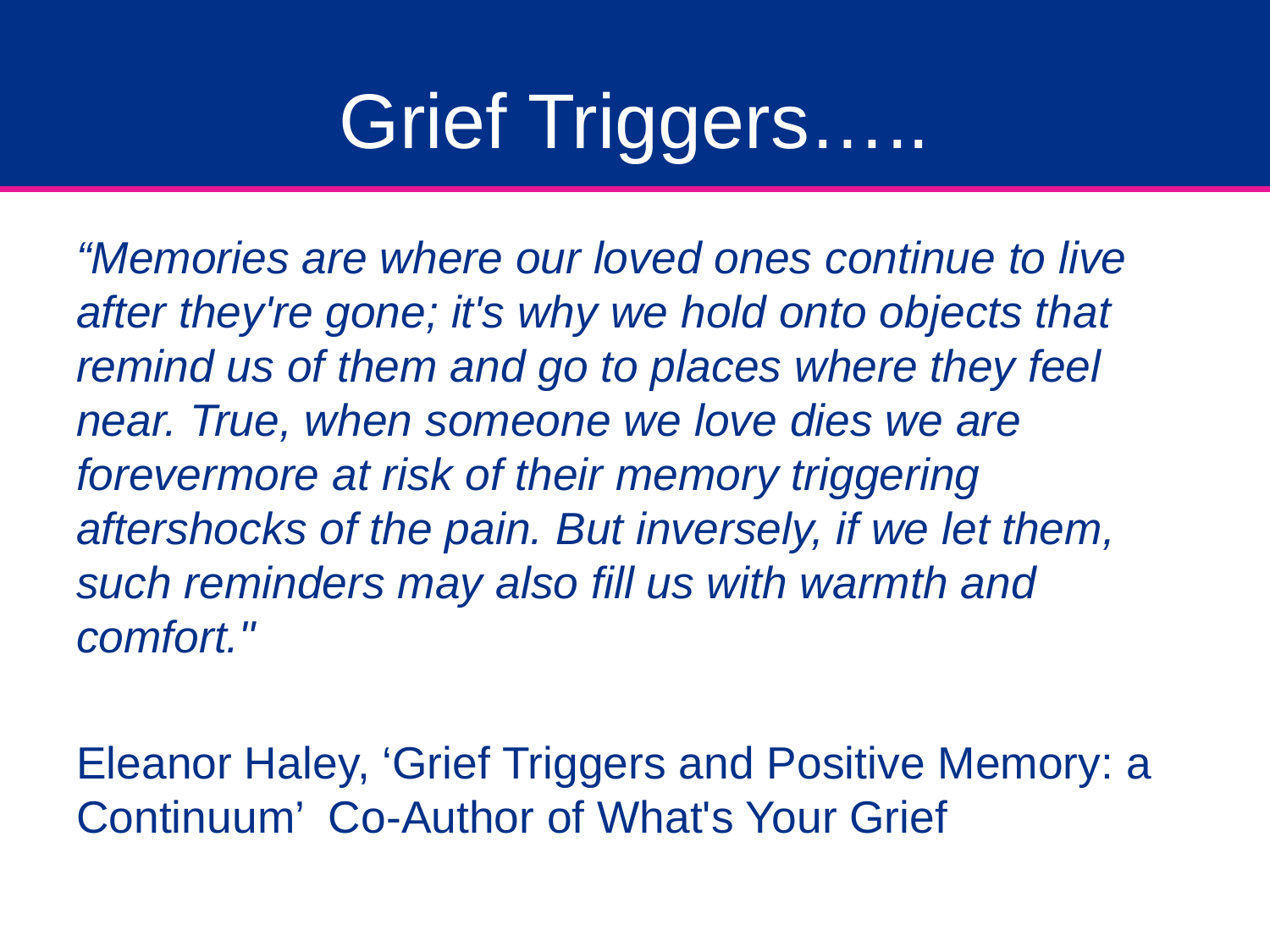

# Grief Triggers…..
“Memories are where our loved ones continue to live after they're gone; it's why we hold onto objects that remind us of them and go to places where they feel near. True, when someone we love dies we are forevermore at risk of their memory triggering aftershocks of the pain. But inversely, if we let them, such reminders may also fill us with warmth and comfort."

Eleanor Haley, ‘Grief Triggers and Positive Memory: a Continuum’  Co-Author of What's Your Grief